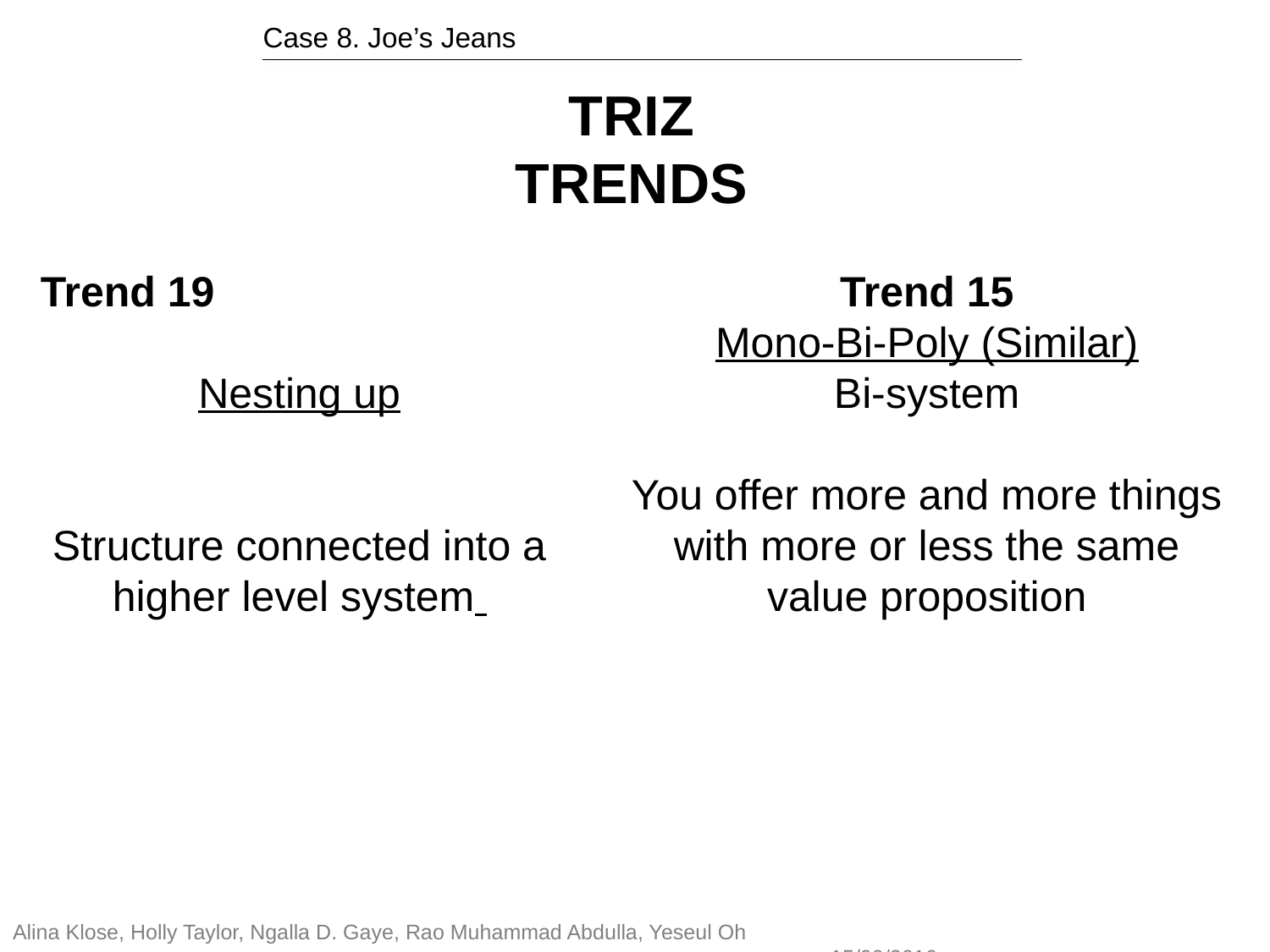

Case 8. Joe’s Jeans
TRIZ TRENDS
Trend 19
Nesting up

Structure connected into a higher level system
Trend 15
Mono-Bi-Poly (Similar)
Bi-system

You offer more and more things with more or less the same value proposition
Alina Klose, Holly Taylor, Ngalla D. Gaye, Rao Muhammad Abdulla, Yeseul Oh 							                                                                          15/09/2016